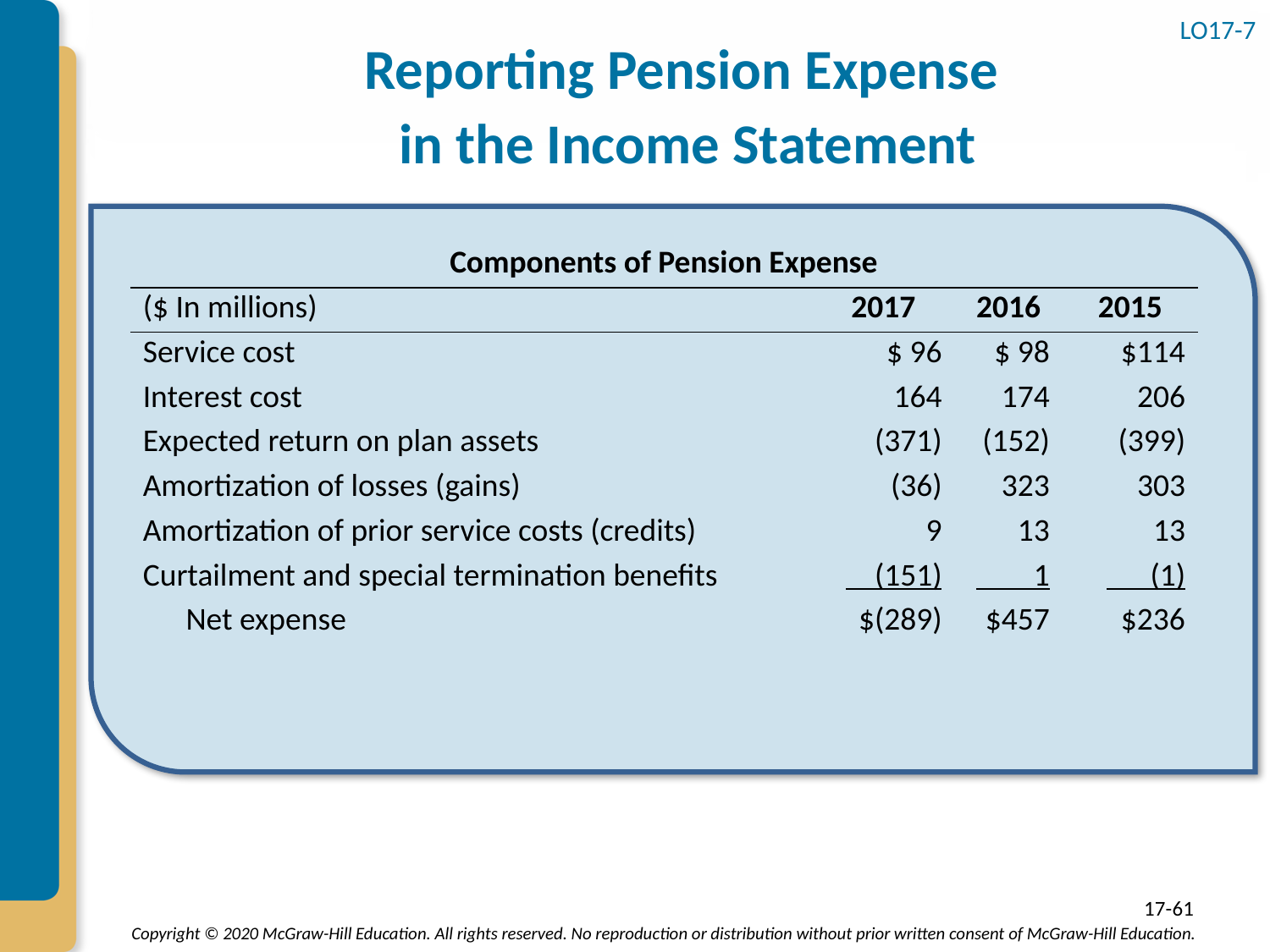

# Reporting Pension Expense in the Income Statement
LO17-7

| Components of Pension Expense |  |  |  |
| --- | --- | --- | --- |
| ($ In millions) | 2017 | 2016 | 2015 |
| Service cost | $ 96 | $ 98 | $114 |
| Interest cost | 164 | 174 | 206 |
| Expected return on plan assets | (371) | (152) | (399) |
| Amortization of losses (gains) | (36) | 323 | 303 |
| Amortization of prior service costs (credits) | 9 | 13 | 13 |
| Curtailment and special termination benefits | (151) | 1 | (1) |
| Net expense | $(289) | $457 | $236 |

17-61